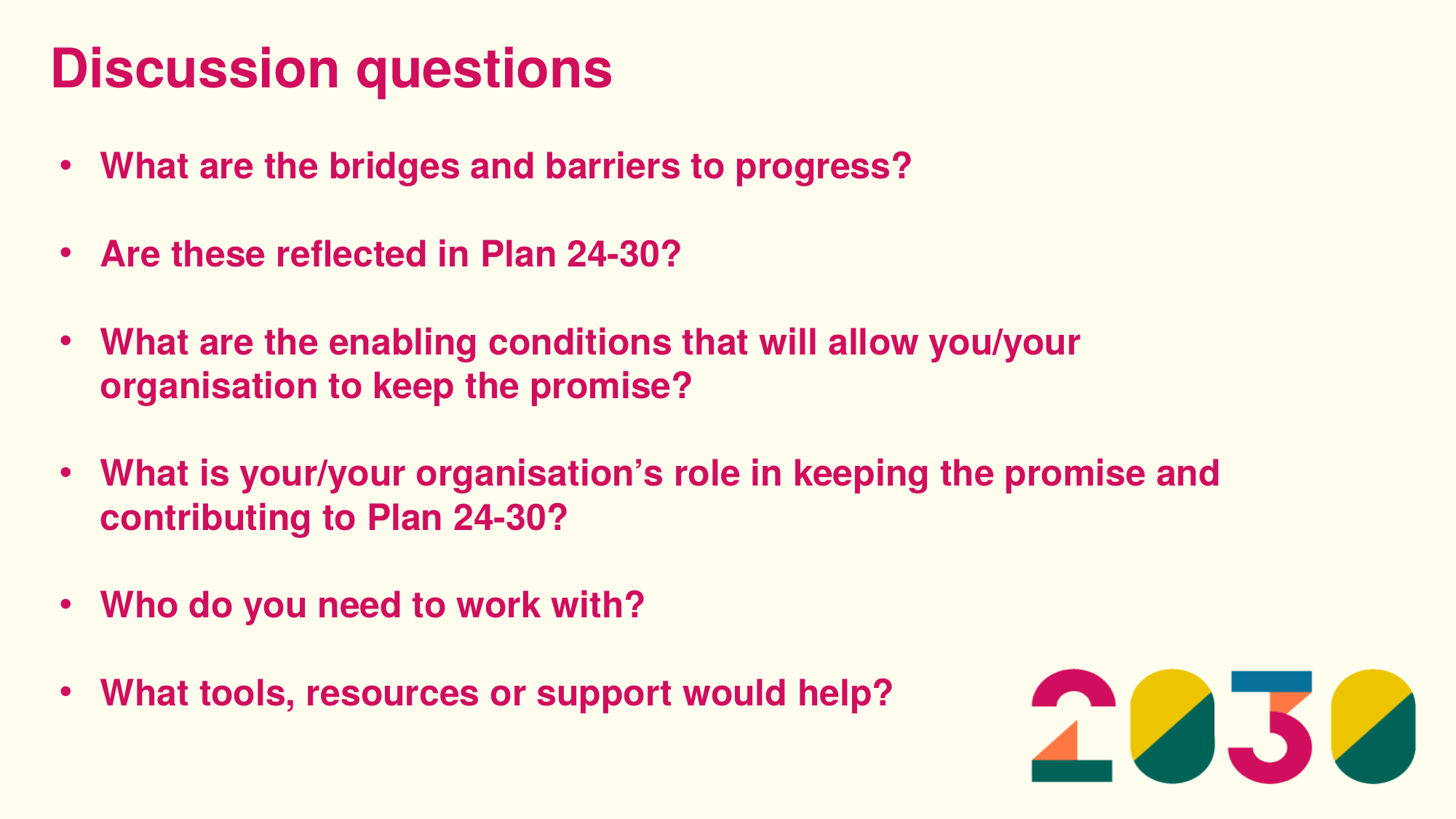

Discussion questions
What are the bridges and barriers to progress?

Are these reflected in Plan 24-30?

What are the enabling conditions that will allow you/your organisation to keep the promise?

What is your/your organisation’s role in keeping the promise and contributing to Plan 24-30?

Who do you need to work with?

What tools, resources or support would help?